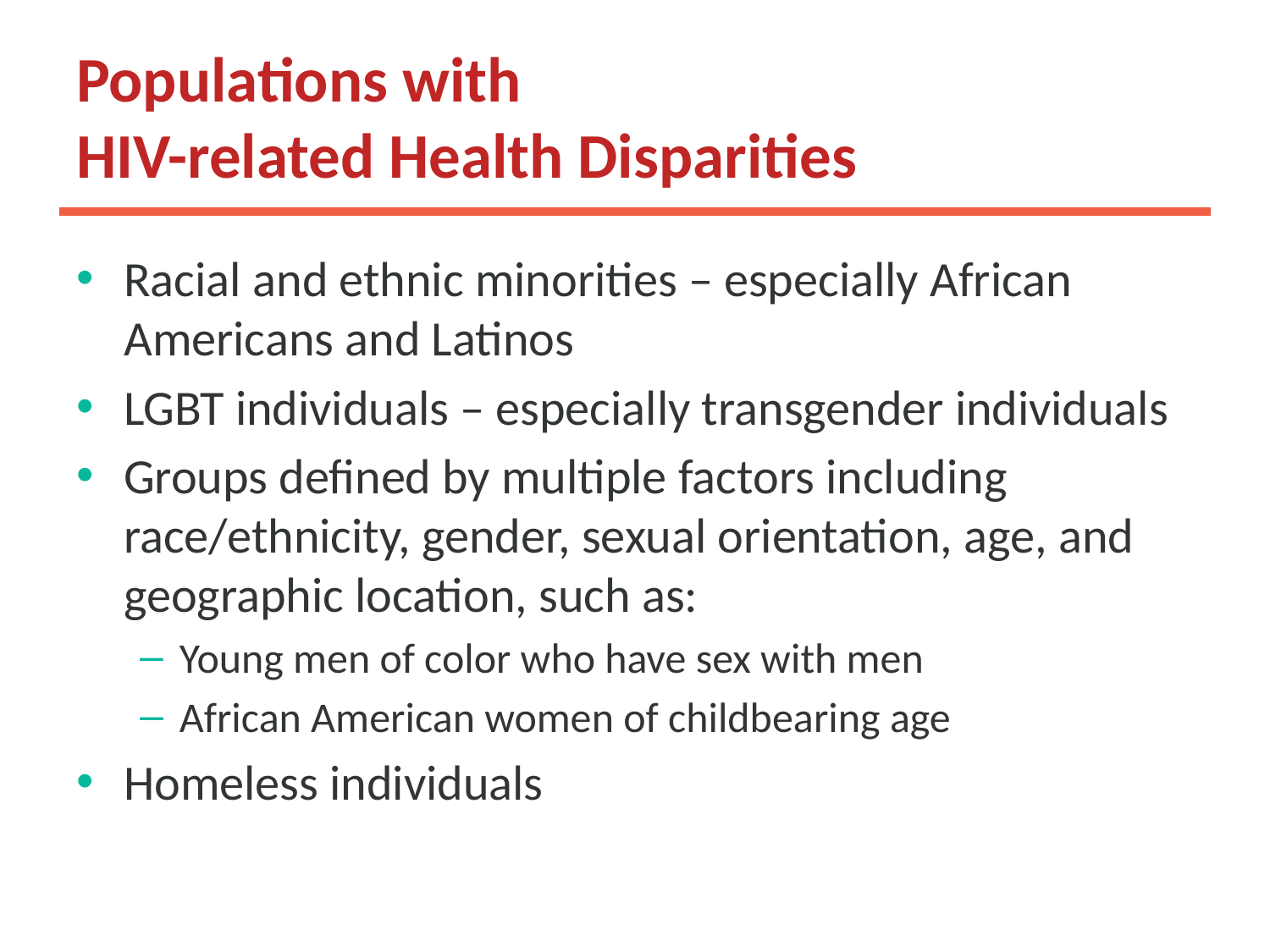

# Populations with HIV-related Health Disparities
Racial and ethnic minorities – especially African Americans and Latinos
LGBT individuals – especially transgender individuals
Groups defined by multiple factors including race/ethnicity, gender, sexual orientation, age, and geographic location, such as:
Young men of color who have sex with men
African American women of childbearing age
Homeless individuals